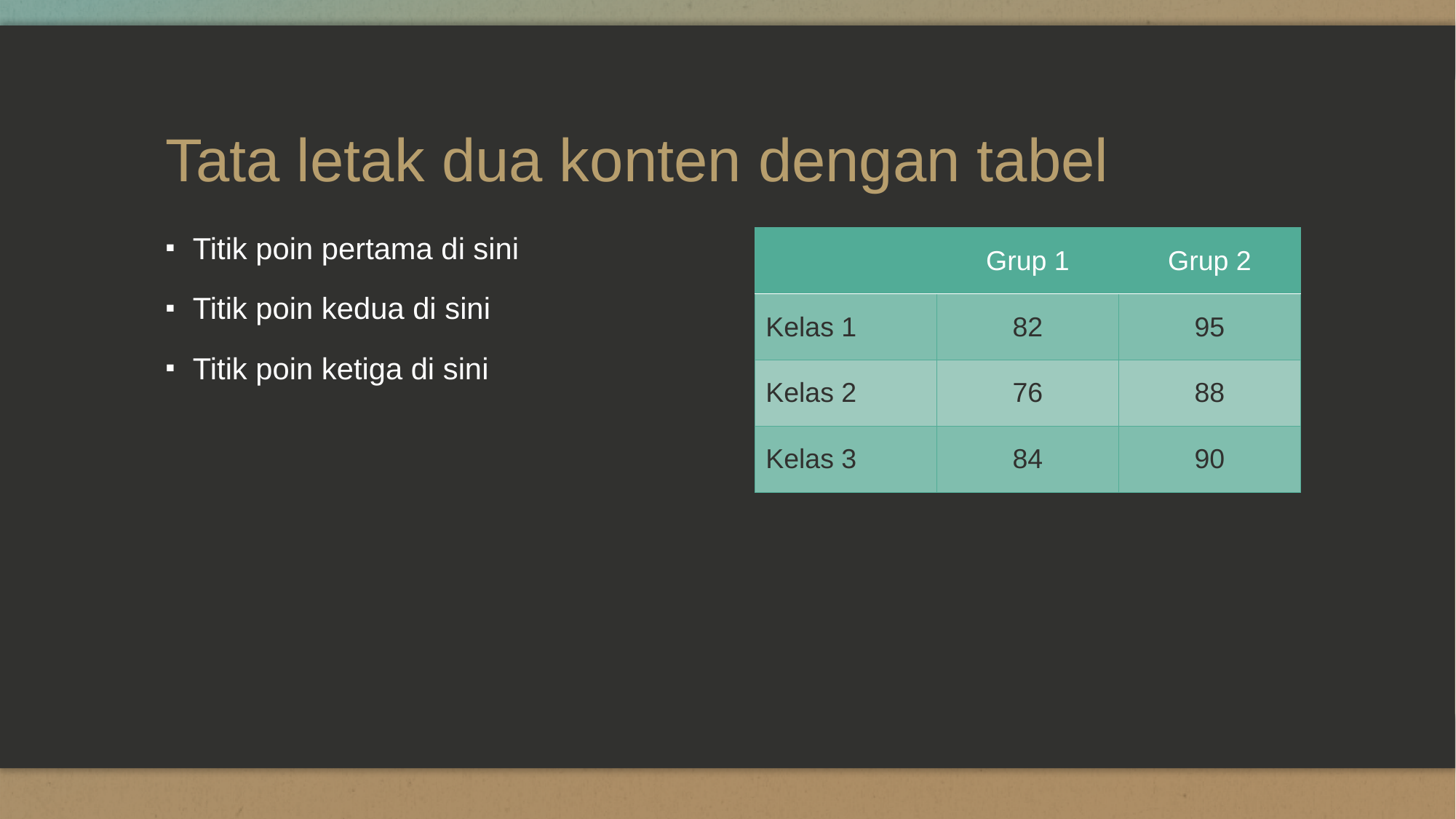

# Tata letak dua konten dengan tabel
Titik poin pertama di sini
Titik poin kedua di sini
Titik poin ketiga di sini
|  | Grup 1 | Grup 2 |
| --- | --- | --- |
| Kelas 1 | 82 | 95 |
| Kelas 2 | 76 | 88 |
| Kelas 3 | 84 | 90 |